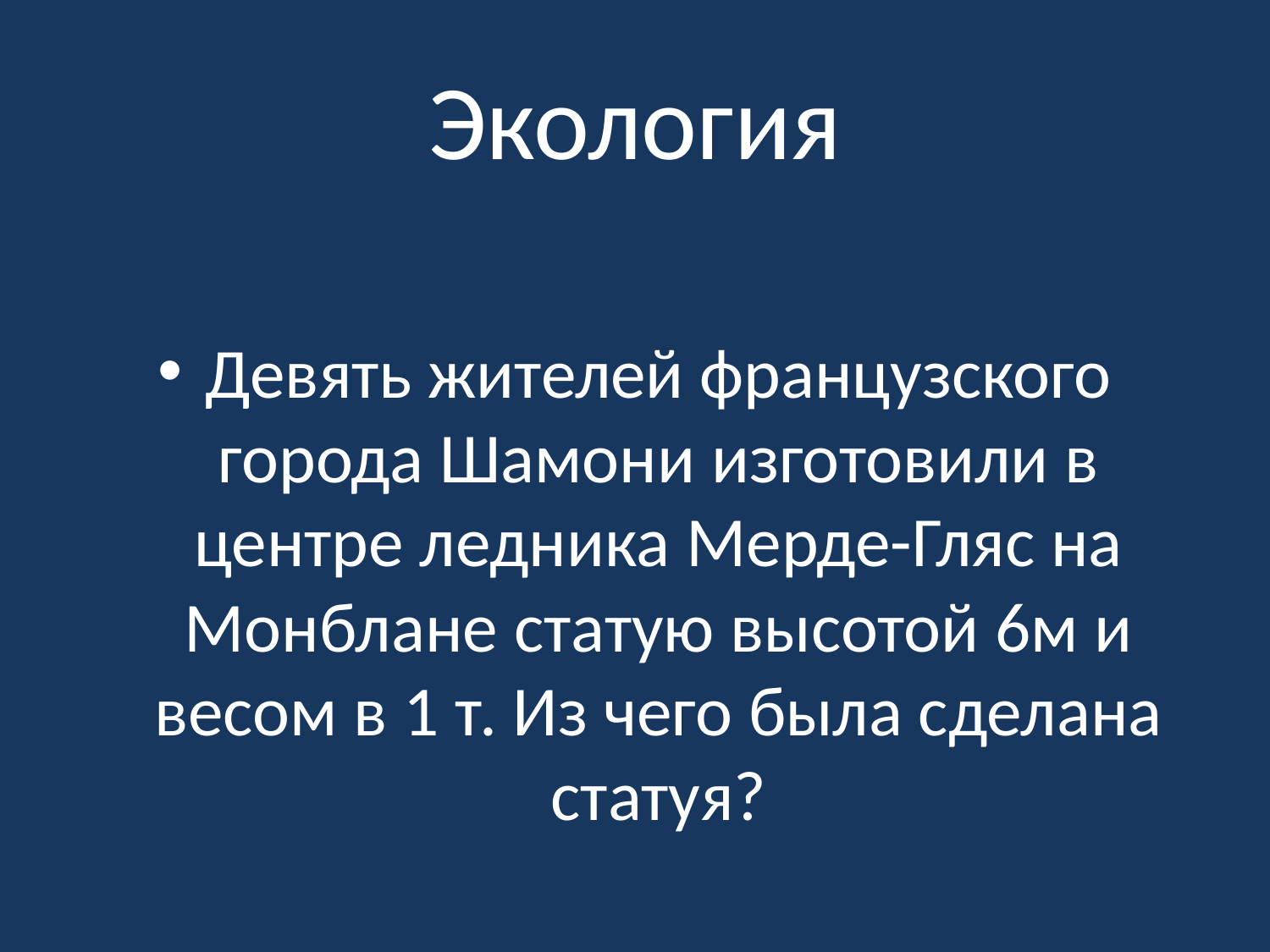

# Экология

Девять жителей французского города Шамони изготовили в центре ледника Мерде-Гляс на Монблане статую высотой 6м и весом в 1 т. Из чего была сделана статуя?